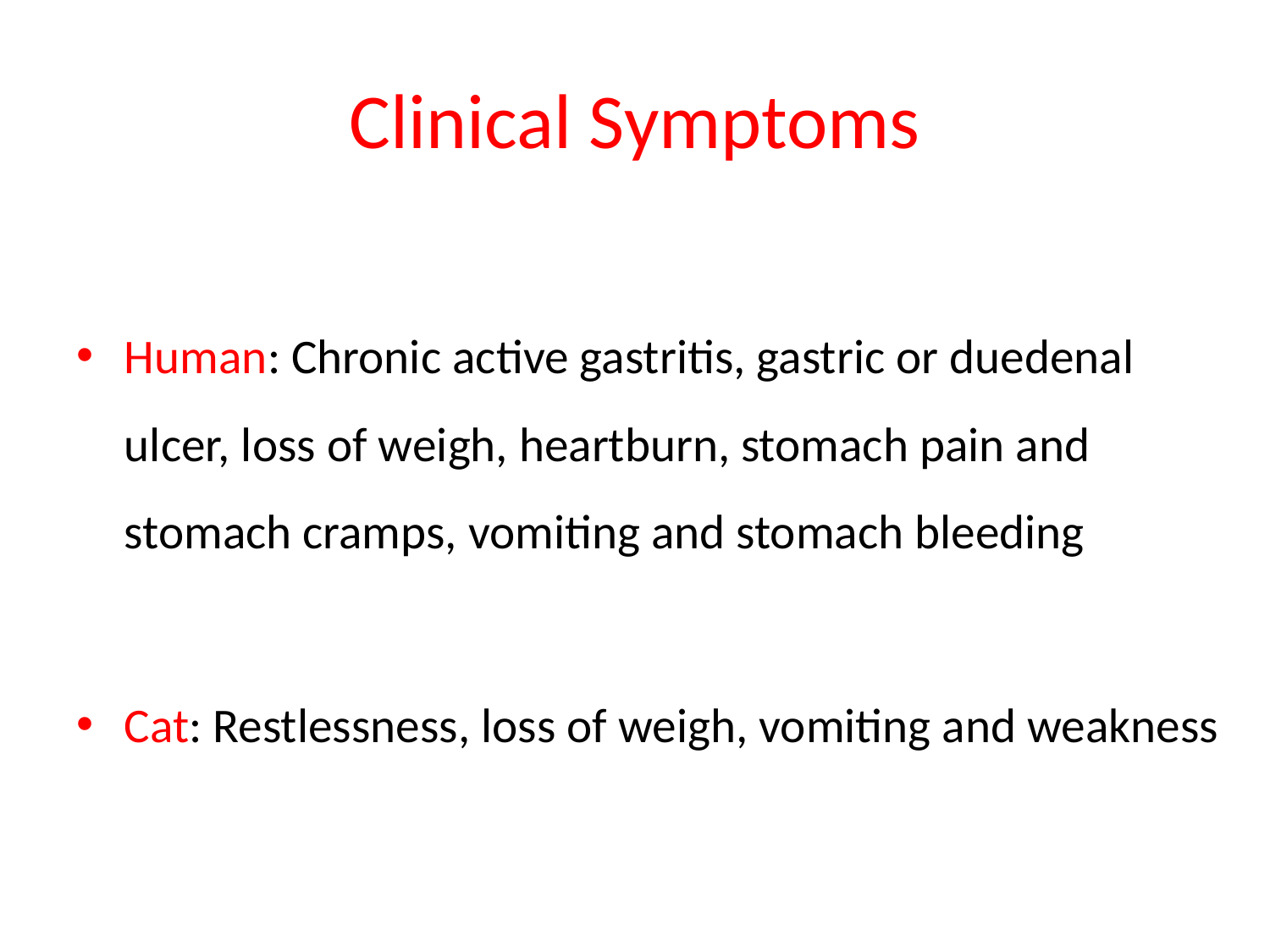

# Clinical Symptoms

Human: Chronic active gastritis, gastric or duedenal ulcer, loss of weigh, heartburn, stomach pain and stomach cramps, vomiting and stomach bleeding

Cat: Restlessness, loss of weigh, vomiting and weakness